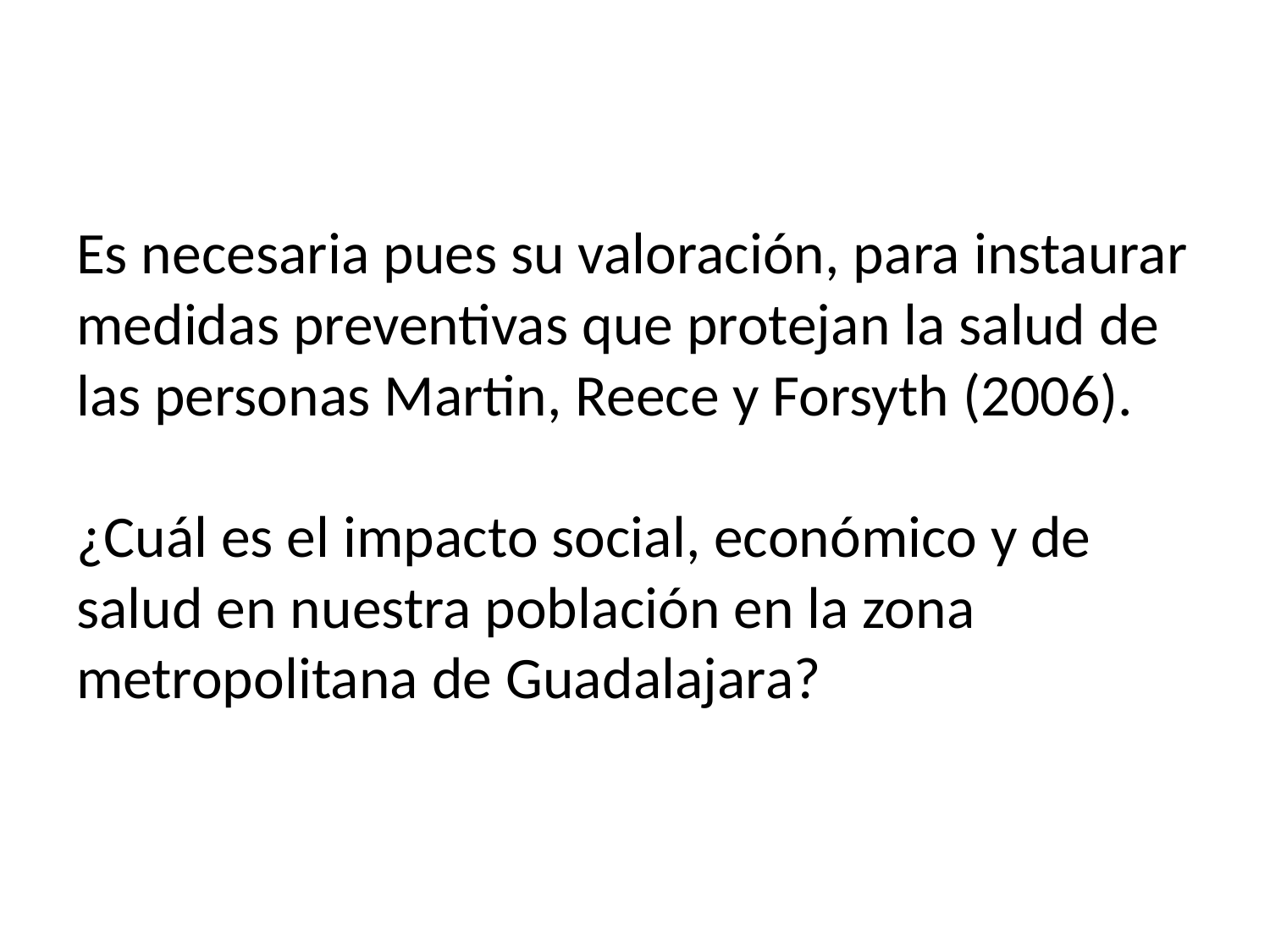

# Es necesaria pues su valoración, para instaurar medidas preventivas que protejan la salud de las personas Martin, Reece y Forsyth (2006). ¿Cuál es el impacto social, económico y de salud en nuestra población en la zona metropolitana de Guadalajara?